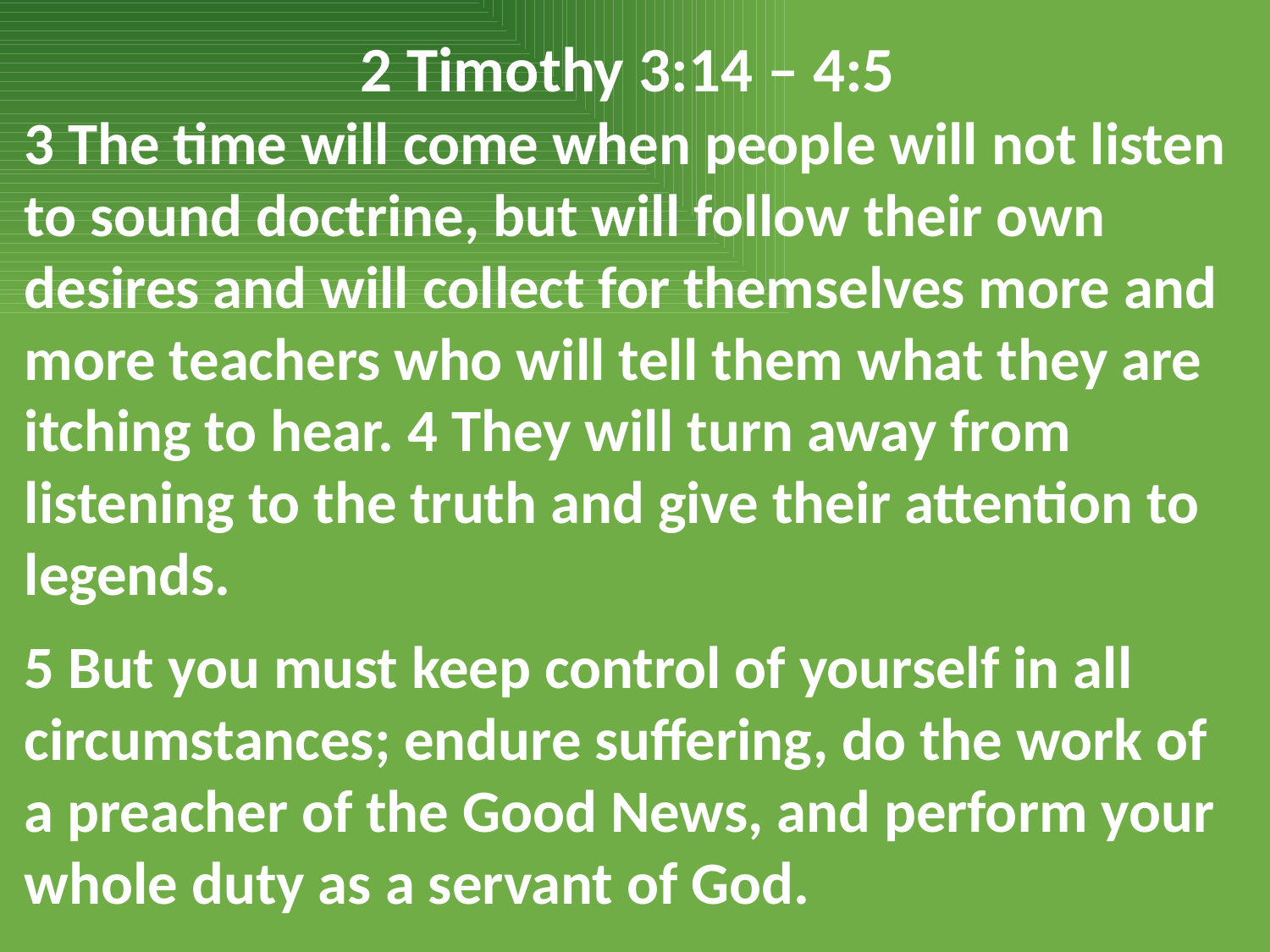

2 Timothy 3:14 – 4:5
3 The time will come when people will not listen to sound doctrine, but will follow their own desires and will collect for themselves more and more teachers who will tell them what they are itching to hear. 4 They will turn away from listening to the truth and give their attention to legends.

5 But you must keep control of yourself in all circumstances; endure suffering, do the work of a preacher of the Good News, and perform your whole duty as a servant of God.